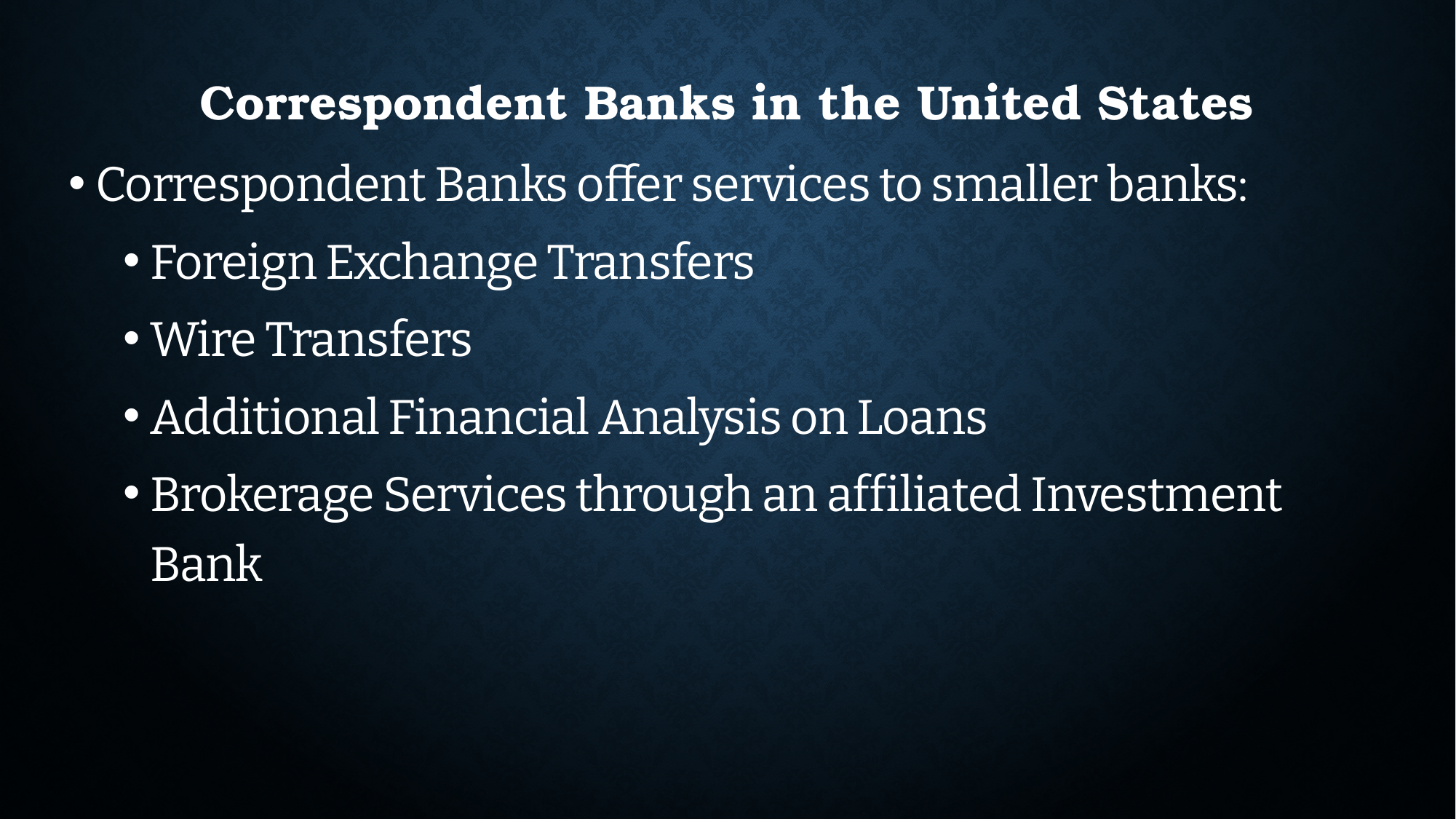

# Correspondent Banks in the United States
Correspondent Banks offer services to smaller banks:
Foreign Exchange Transfers
Wire Transfers
Additional Financial Analysis on Loans
Brokerage Services through an affiliated Investment Bank